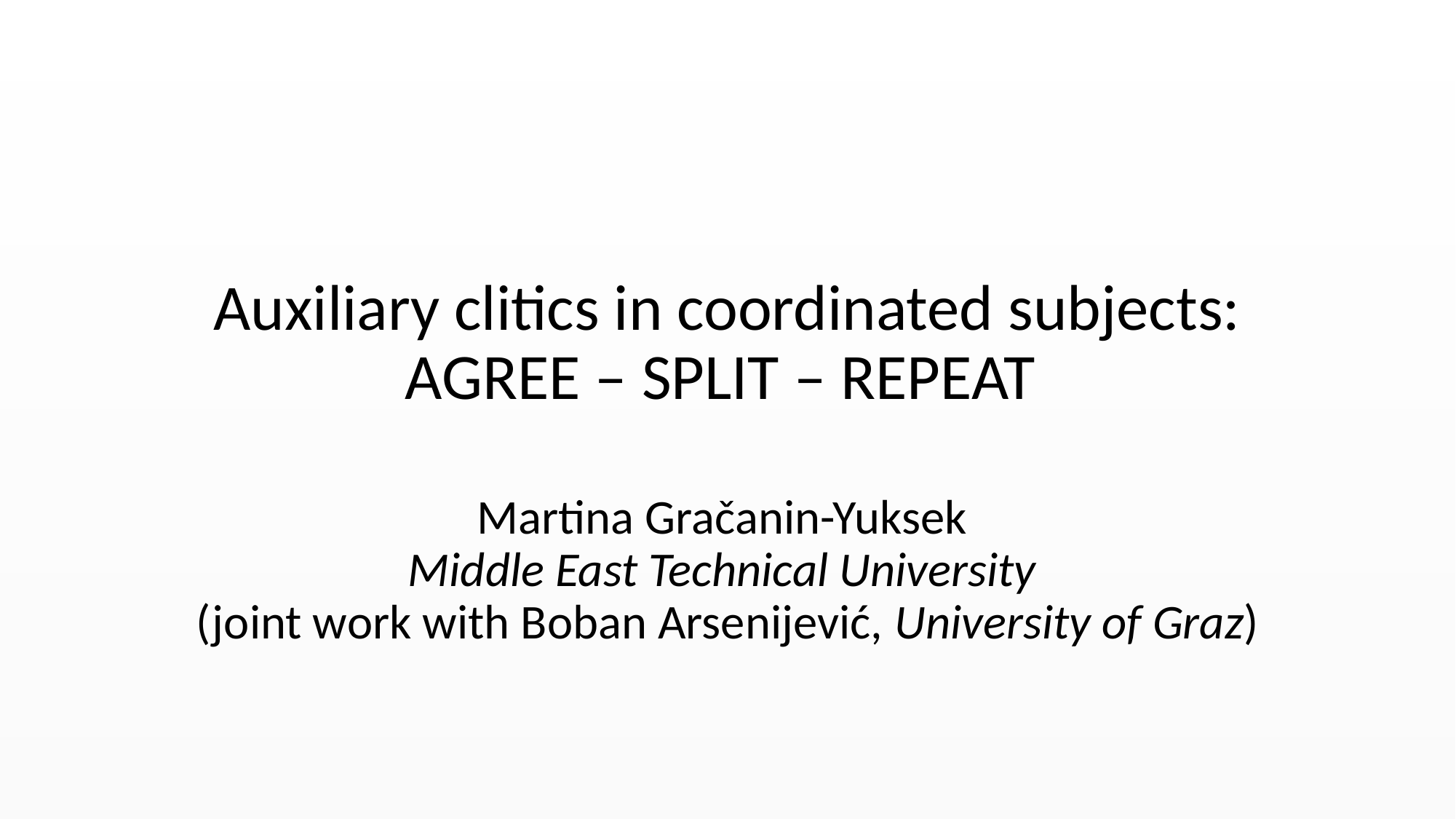

# Auxiliary clitics in coordinated subjects: AGREE – SPLIT – REPEAT
Martina Gračanin-Yuksek
Middle East Technical University
(joint work with Boban Arsenijević, University of Graz)